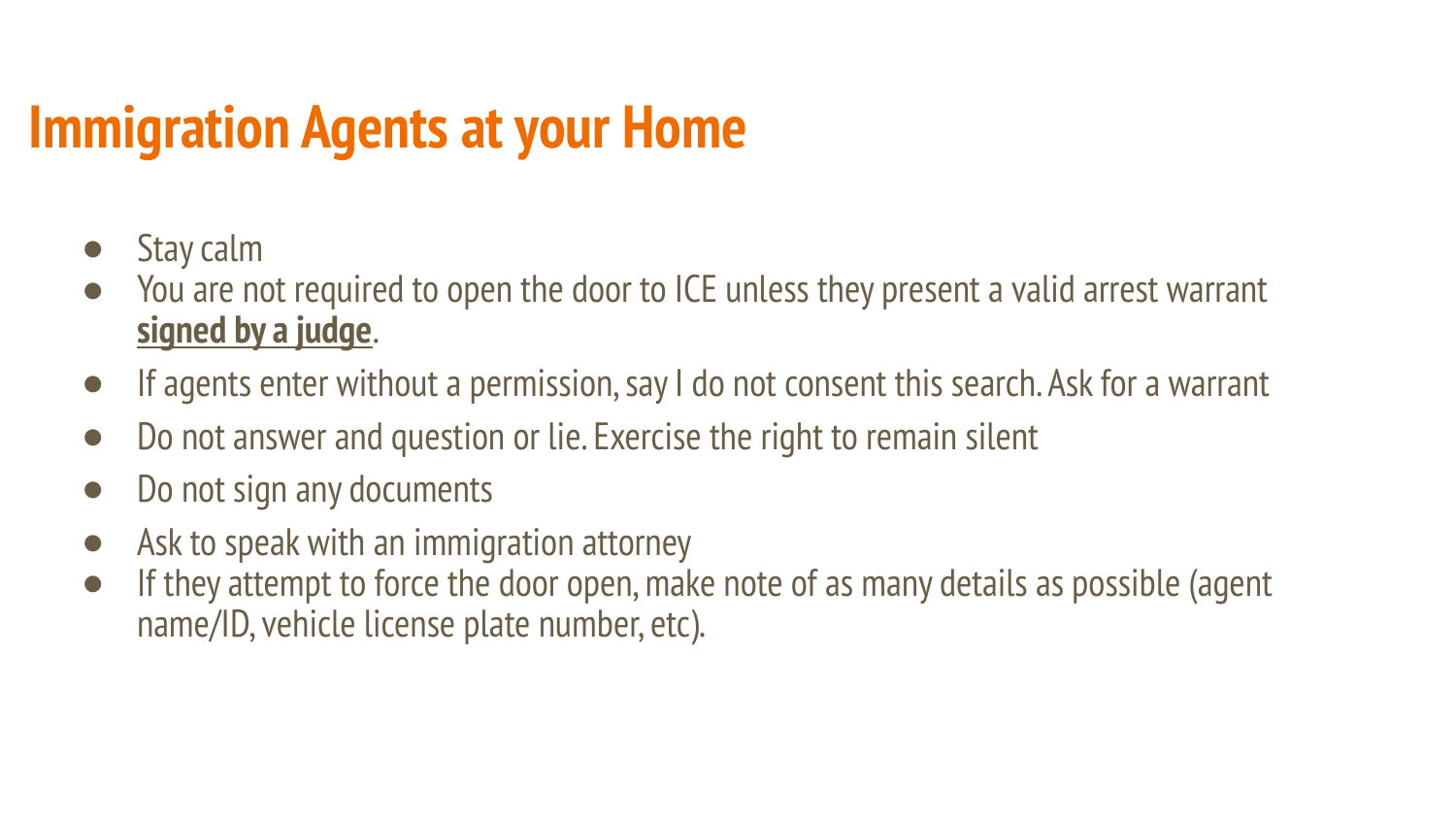

# Immigration Agents at your Home

Stay calm
You are not required to open the door to ICE unless they present a valid arrest warrant signed by a judge.
If agents enter without a permission, say I do not consent this search. Ask for a warrant
Do not answer and question or lie. Exercise the right to remain silent
Do not sign any documents
Ask to speak with an immigration attorney
If they attempt to force the door open, make note of as many details as possible (agent name/ID, vehicle license plate number, etc).